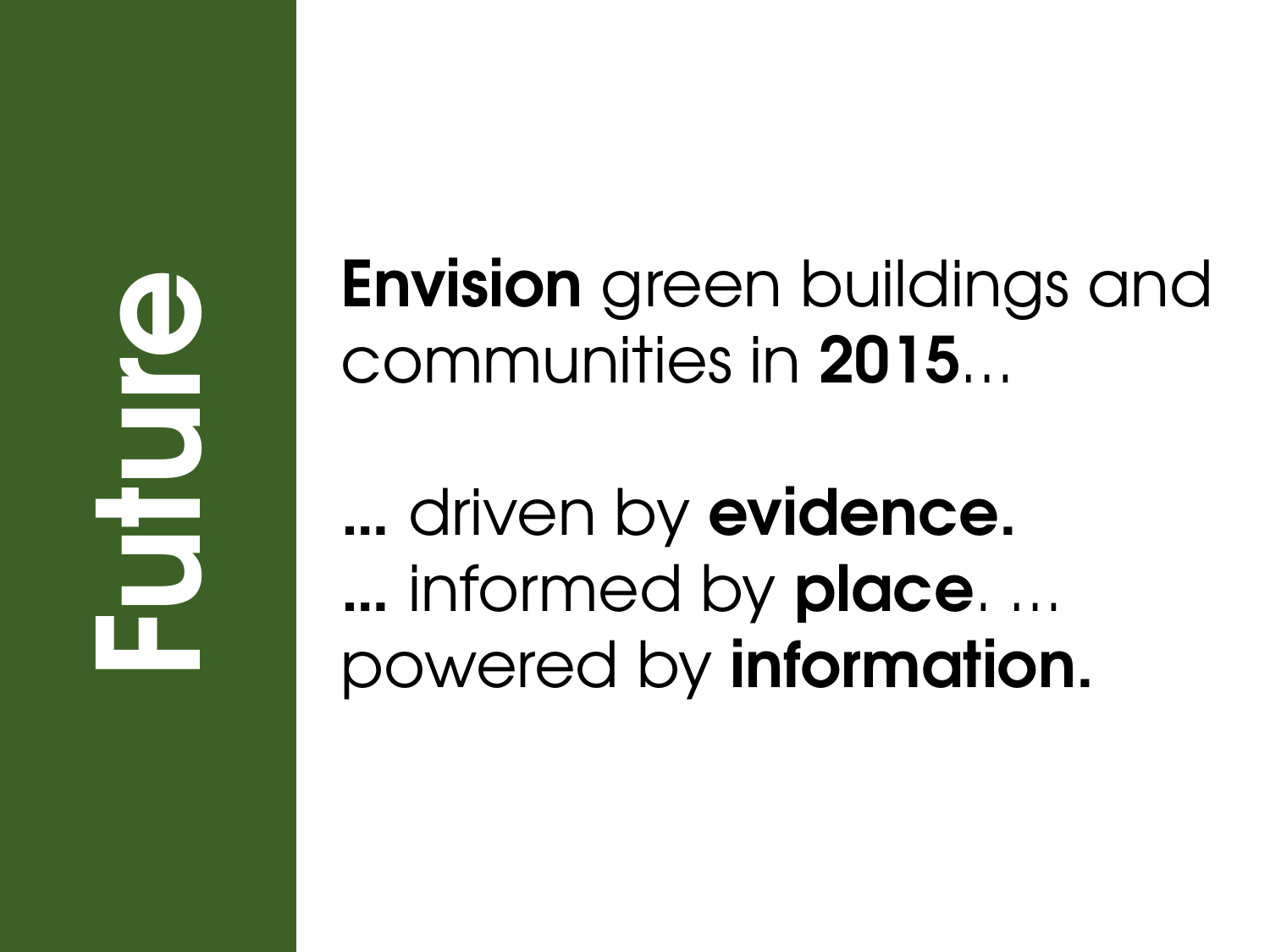

Envision green buildings and communities in 2015…

… driven by evidence.
… informed by place. …powered by information.
Future